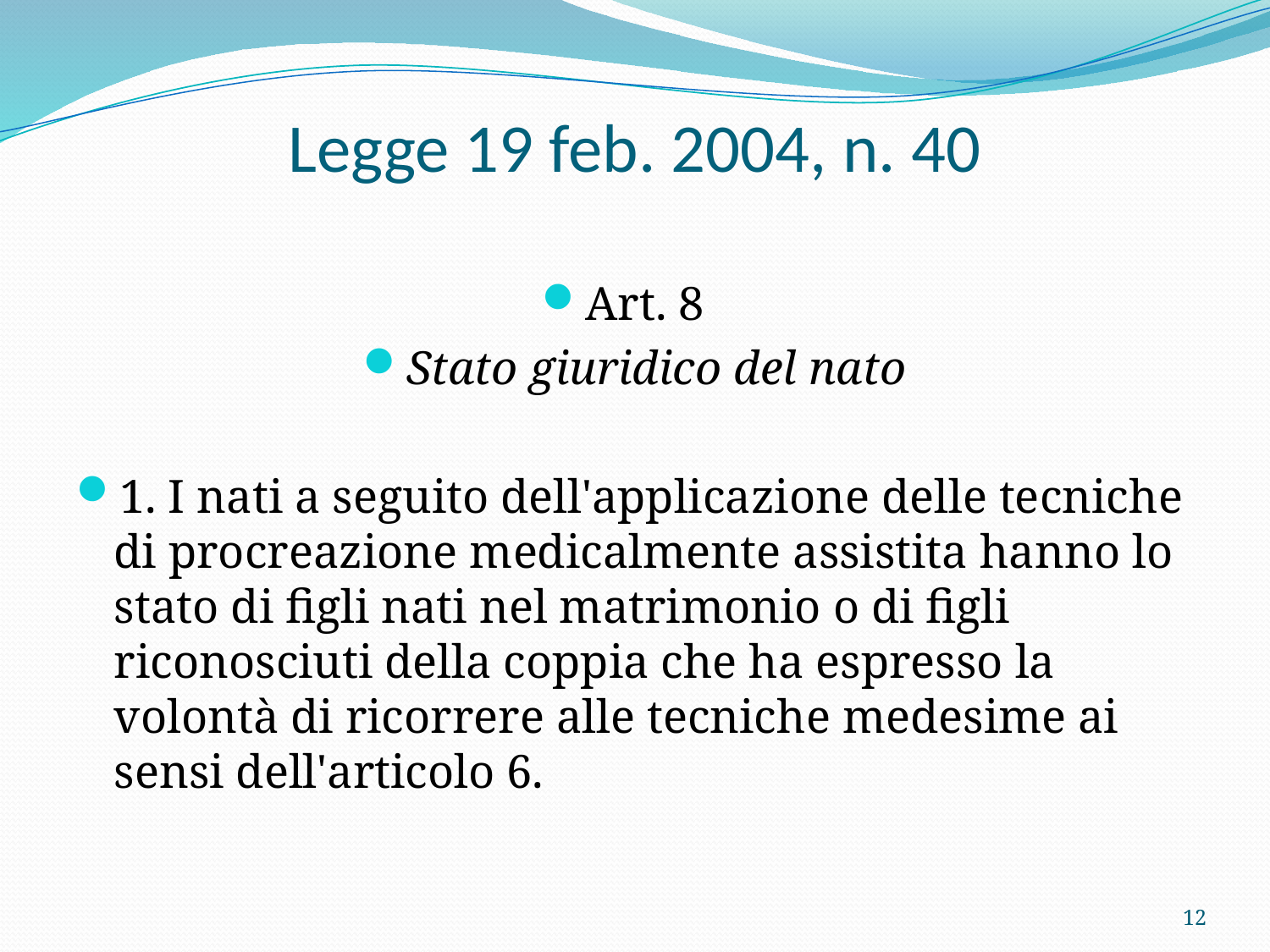

# Legge 19 feb. 2004, n. 40
Art. 8
Stato giuridico del nato

1. I nati a seguito dell'applicazione delle tecniche di procreazione medicalmente assistita hanno lo stato di figli nati nel matrimonio o di figli riconosciuti della coppia che ha espresso la volontà di ricorrere alle tecniche medesime ai sensi dell'articolo 6.
12